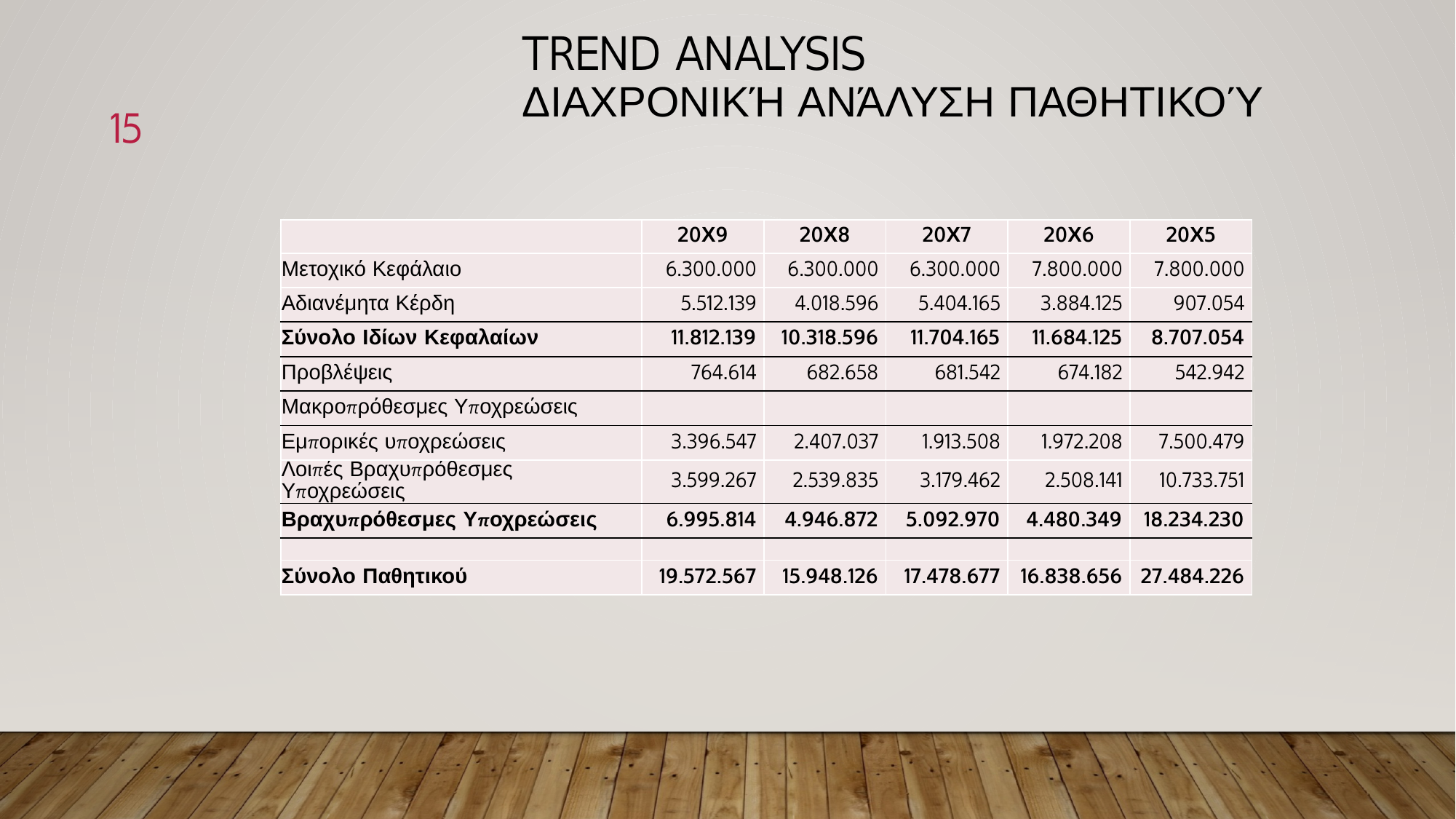

Trend Analysis
Διαχρονική Ανάλυση Παθητικού
15
|  | 20Χ9 | 20Χ8 | 20Χ7 | 20Χ6 | 20Χ5 |
| --- | --- | --- | --- | --- | --- |
| Μετοχικό Κεφάλαιο | 6.300.000 | 6.300.000 | 6.300.000 | 7.800.000 | 7.800.000 |
| Αδιανέμητα Κέρδη | 5.512.139 | 4.018.596 | 5.404.165 | 3.884.125 | 907.054 |
| Σύνολο Ιδίων Κεφαλαίων | 11.812.139 | 10.318.596 | 11.704.165 | 11.684.125 | 8.707.054 |
| Προβλέψεις | 764.614 | 682.658 | 681.542 | 674.182 | 542.942 |
| Μακροπρόθεσμες Υποχρεώσεις |  |  |  |  |  |
| Εμπορικές υποχρεώσεις | 3.396.547 | 2.407.037 | 1.913.508 | 1.972.208 | 7.500.479 |
| Λοιπές Βραχυπρόθεσμες Υποχρεώσεις | 3.599.267 | 2.539.835 | 3.179.462 | 2.508.141 | 10.733.751 |
| Βραχυπρόθεσμες Υποχρεώσεις | 6.995.814 | 4.946.872 | 5.092.970 | 4.480.349 | 18.234.230 |
|  |  |  |  |  |  |
| Σύνολο Παθητικού | 19.572.567 | 15.948.126 | 17.478.677 | 16.838.656 | 27.484.226 |